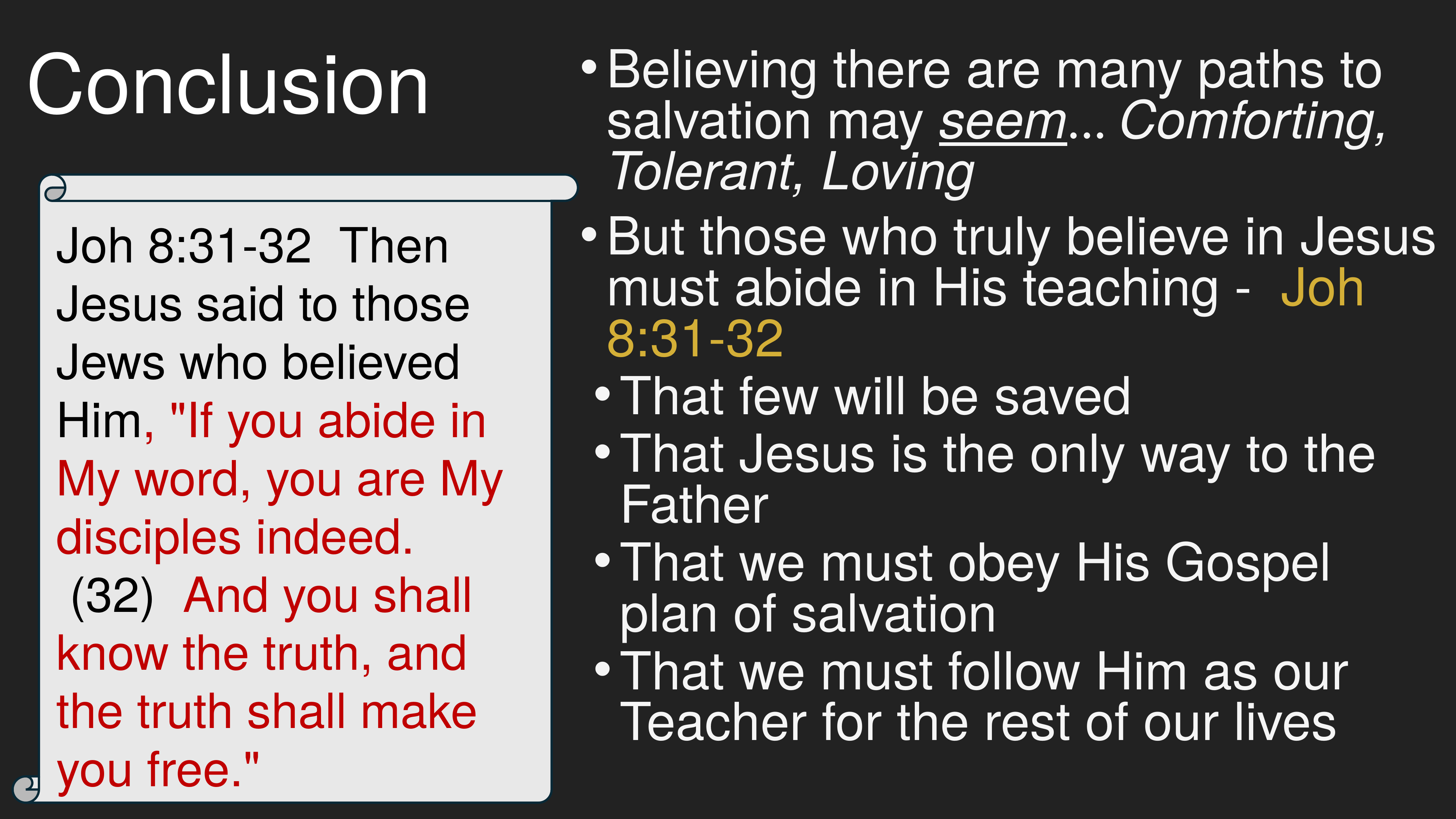

# Conclusion
Believing there are many paths to salvation may seem... Comforting,  Tolerant, Loving
But those who truly believe in Jesus must abide in His teaching -  Joh 8:31-32
That few will be saved
That Jesus is the only way to the Father
That we must obey His Gospel plan of salvation
That we must follow Him as our Teacher for the rest of our lives
Joh 8:31-32  Then Jesus said to those Jews who believed Him, "If you abide in My word, you are My disciples indeed.  (32)  And you shall know the truth, and the truth shall make you free."